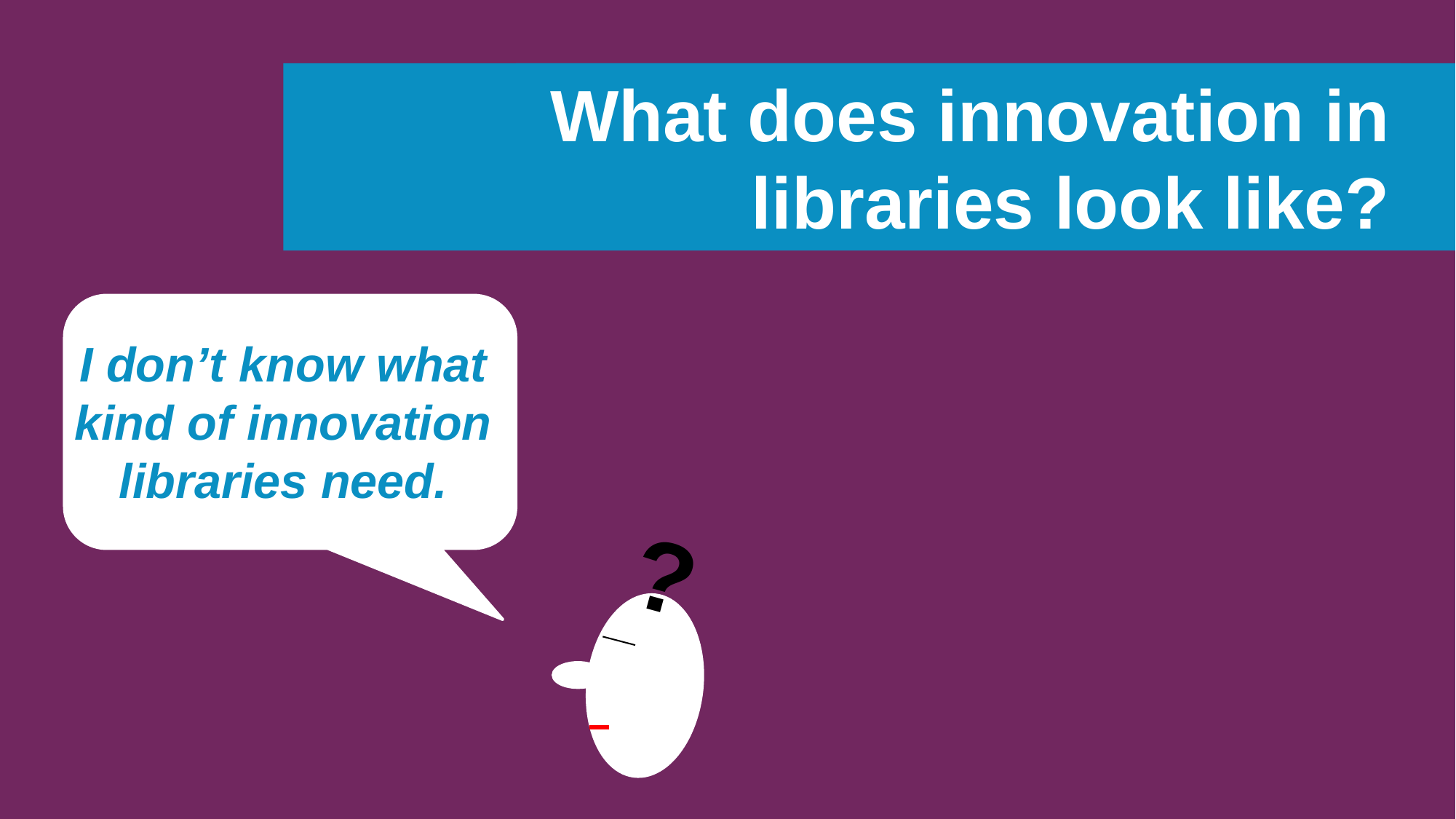

What does innovation in libraries look like?

I don’t know what kind of innovation libraries need.
?